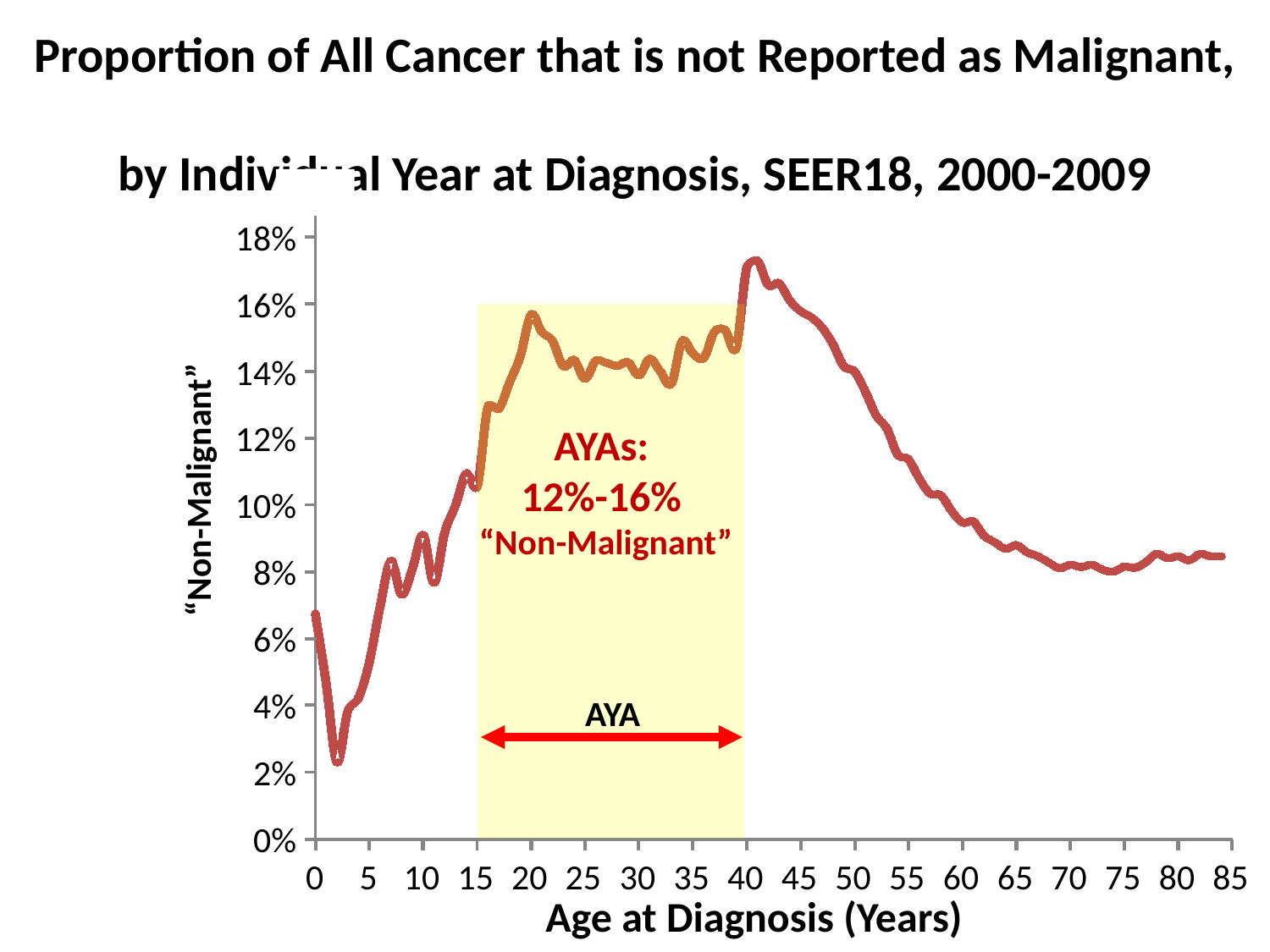

Proportion of All Cancer that is not Reported as Malignant,
by Individual Year at Diagnosis, SEER18, 2000-2009

18%

16%

14%
AYAs:
12%-16%
“Non-Malignant”
12%
“Non-Malignant”
10%
8%
6%
4%
AYA
2%
0%

0
5
10
15
20
25
30
35
40
45
50
55
60
65
70
75
80
85
Age at Diagnosis (Years)